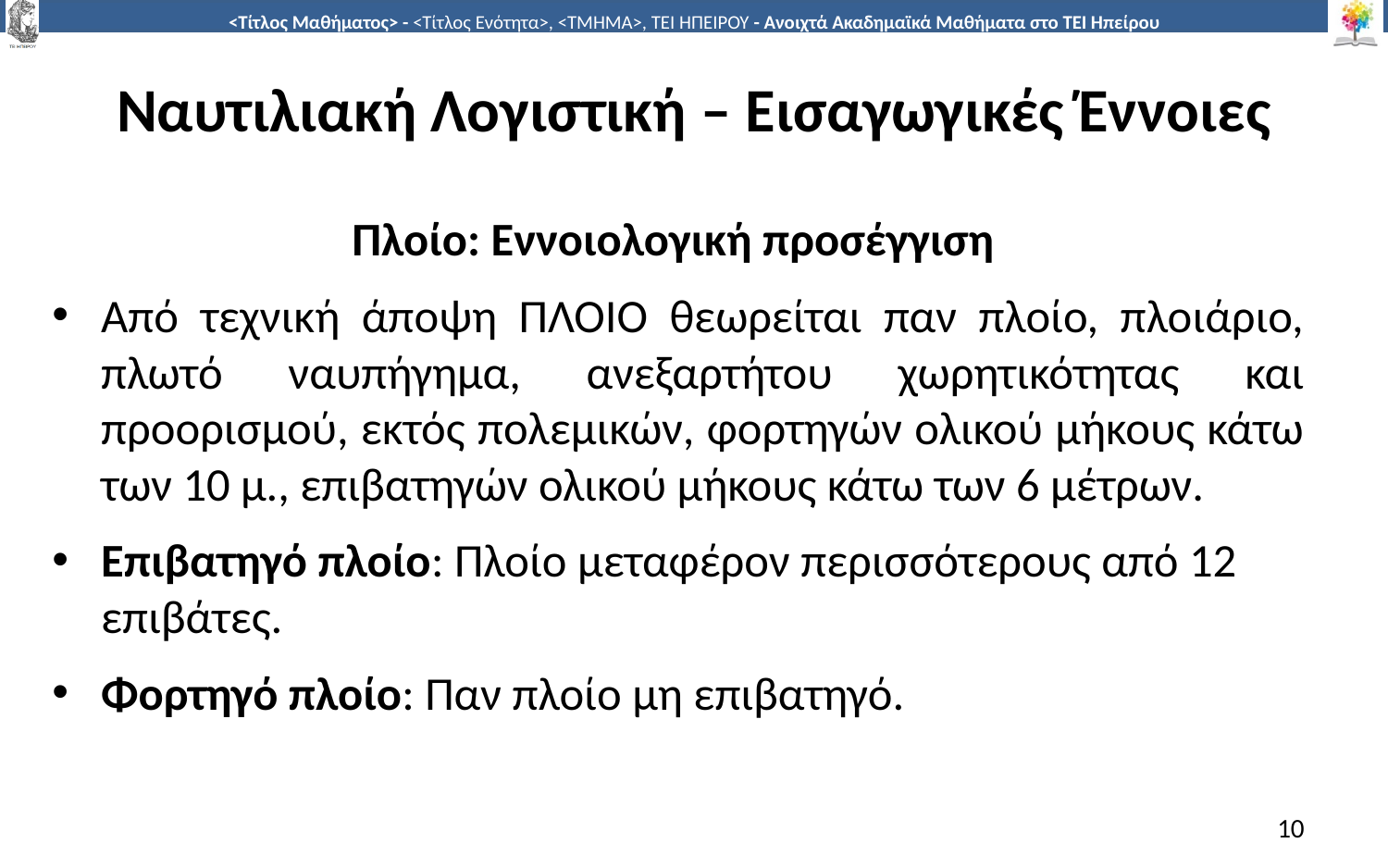

# Ναυτιλιακή Λογιστική – Εισαγωγικές Έννοιες
Πλοίο: Εννοιολογική προσέγγιση
Από τεχνική άποψη ΠΛΟΙΟ θεωρείται παν πλοίο, πλοιάριο, πλωτό ναυπήγημα, ανεξαρτήτου χωρητικότητας και προορισμού, εκτός πολεμικών, φορτηγών ολικού μήκους κάτω των 10 μ., επιβατηγών ολικού μήκους κάτω των 6 μέτρων.
	Επιβατηγό πλοίο: Πλοίο μεταφέρον περισσότερους από 12 επιβάτες.
	Φορτηγό πλοίο: Παν πλοίο μη επιβατηγό.

10